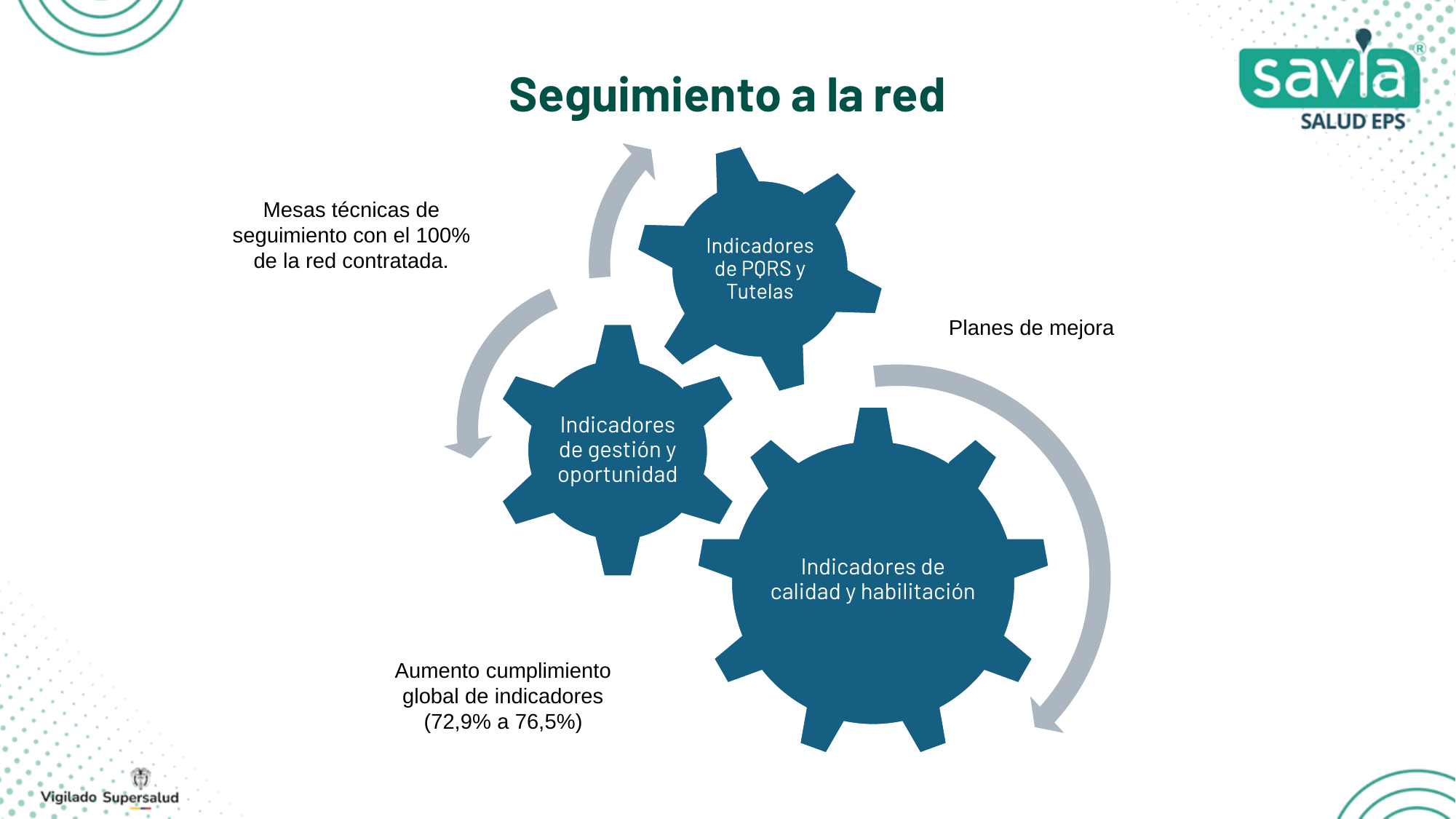

Seguimiento a la red
Indicadores de calidad y habilitación
Indicadores de gestión y oportunidad
Indicadores de PQRS y Tutelas
Mesas técnicas de seguimiento con el 100% de la red contratada.
Planes de mejora
Aumento cumplimiento global de indicadores
(72,9% a 76,5%)